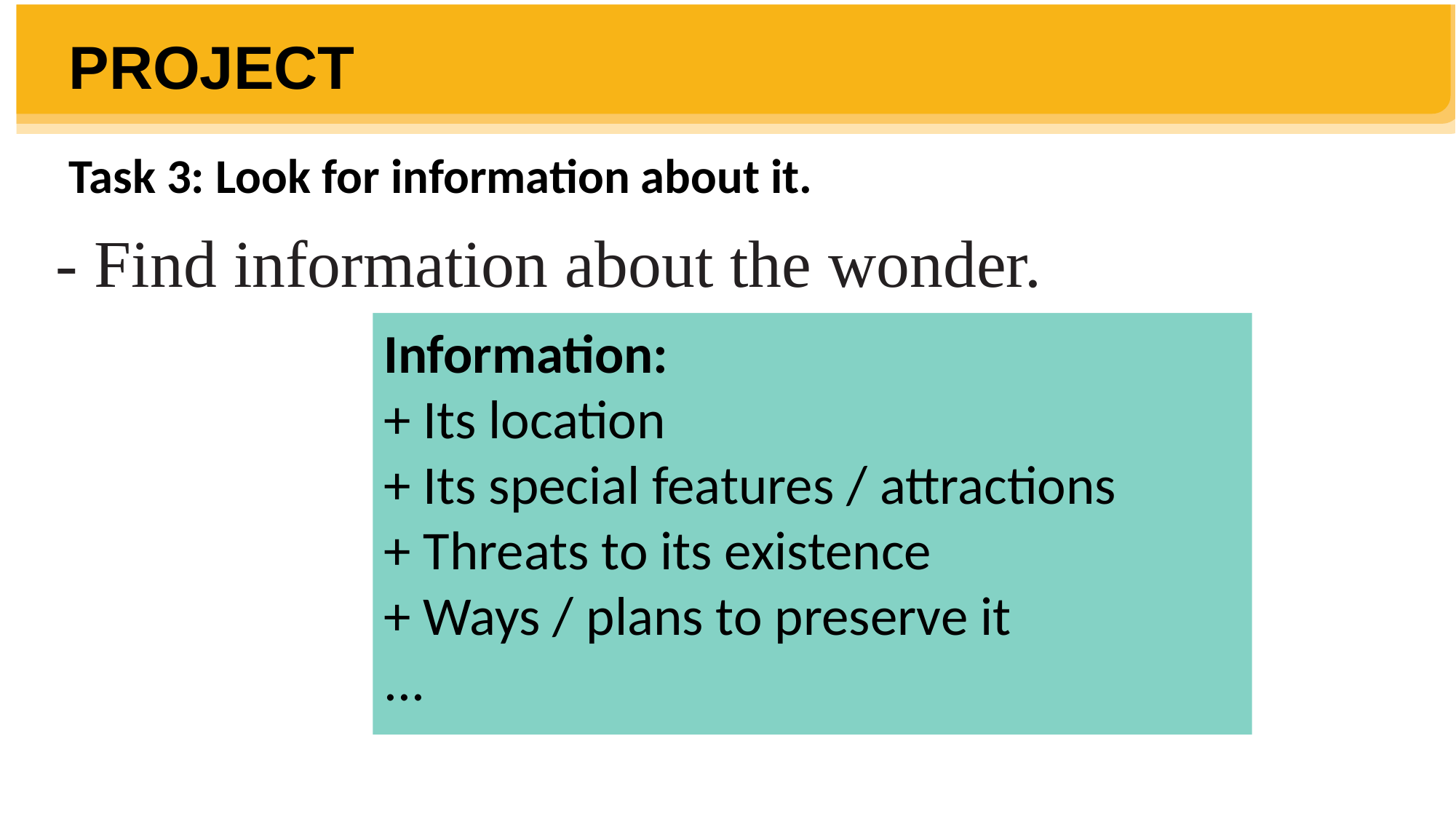

PROJECT
Task 3: Look for information about it.
- Find information about the wonder.
Information:
+ Its location
	+ Its special features / attractions
	+ Threats to its existence
	+ Ways / plans to preserve it
	...